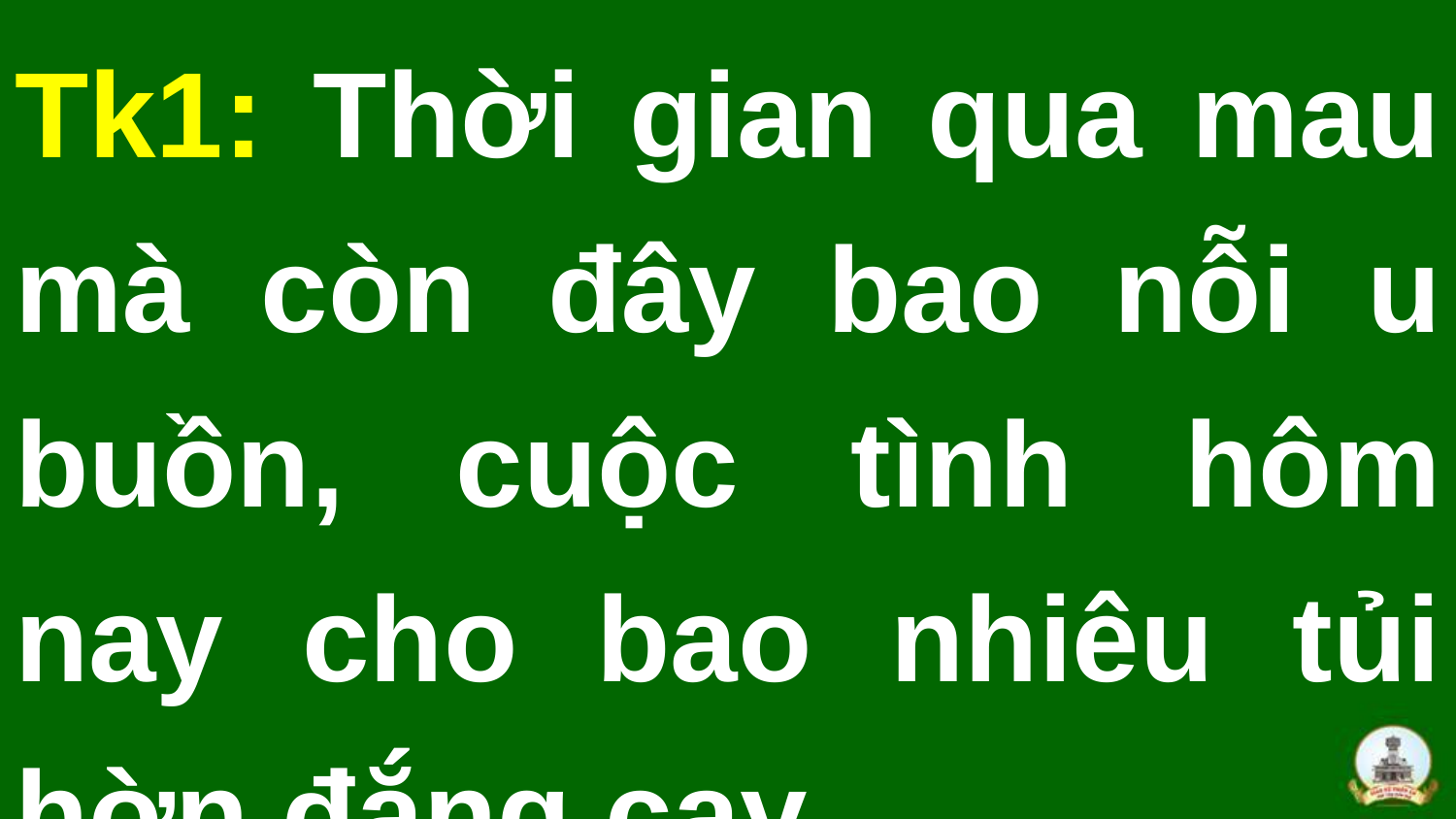

Tk1: Thời gian qua mau mà còn đây bao nỗi u buồn, cuộc tình hôm nay cho bao nhiêu tủi hờn đắng cay.